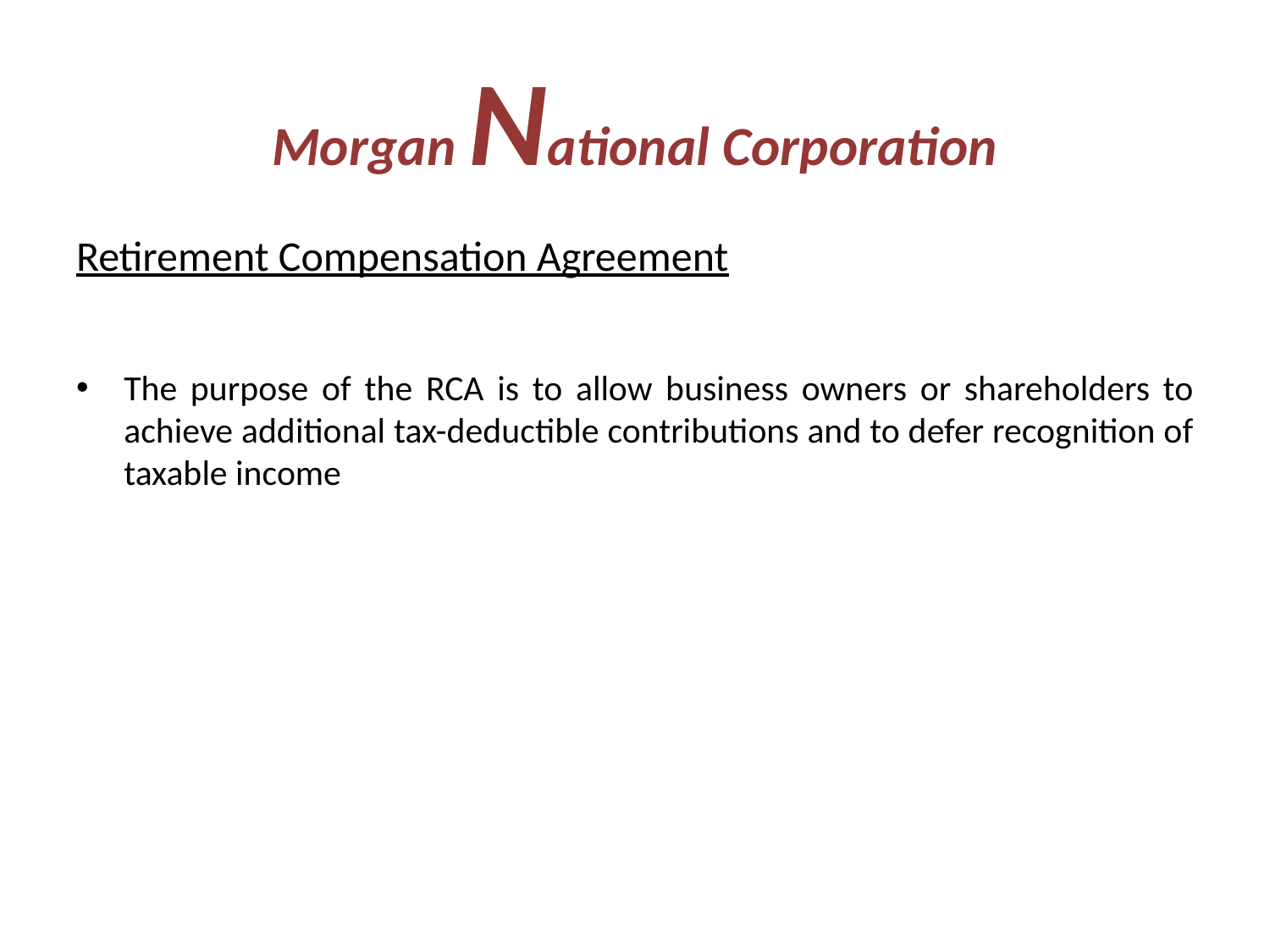

# Morgan National Corporation
Retirement Compensation Agreement

The purpose of the RCA is to allow business owners or shareholders to achieve additional tax-deductible contributions and to defer recognition of taxable income